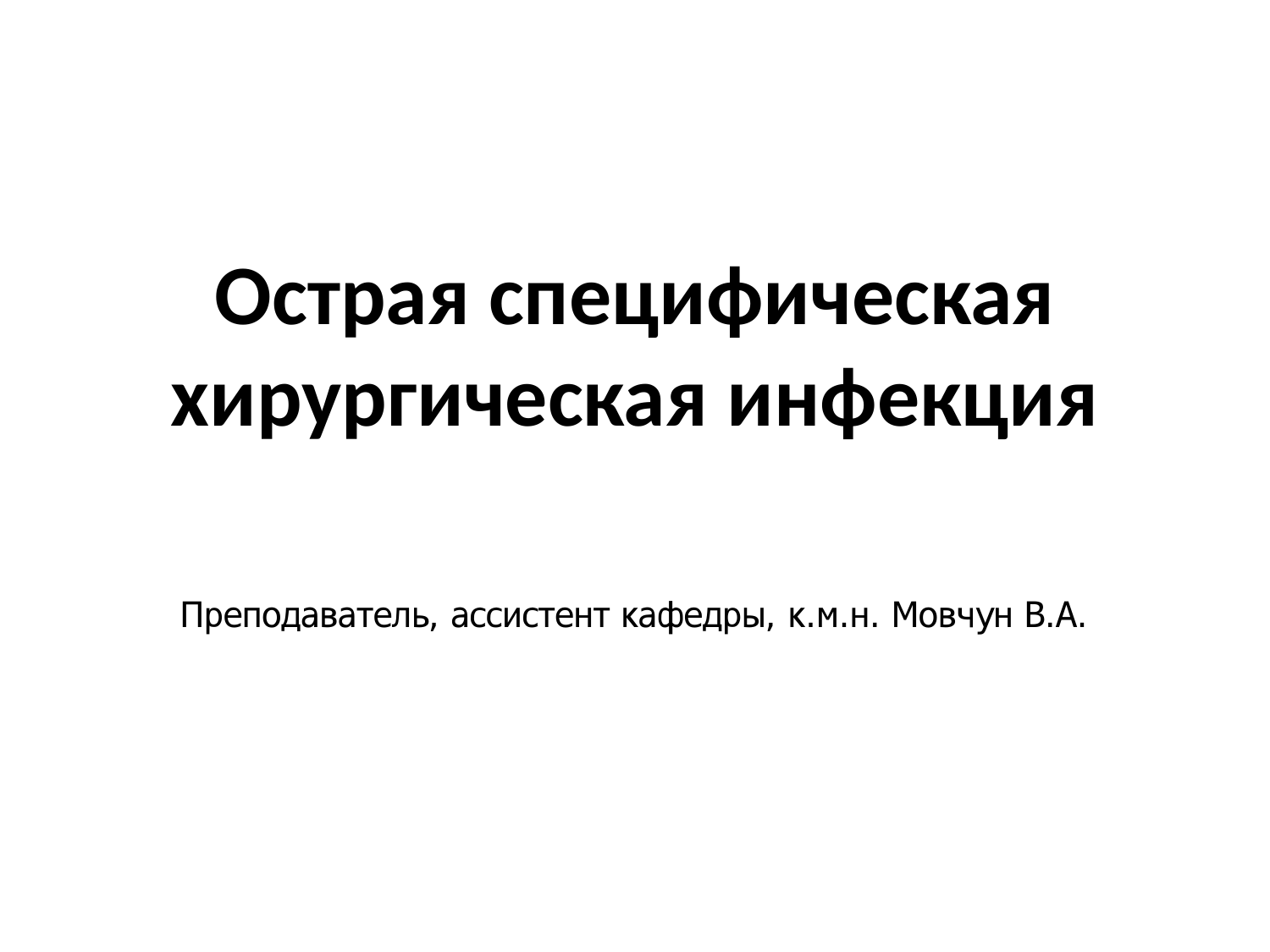

# Острая специфическая хирургическая инфекция
Преподаватель, ассистент кафедры, к.м.н. Мовчун В.А.